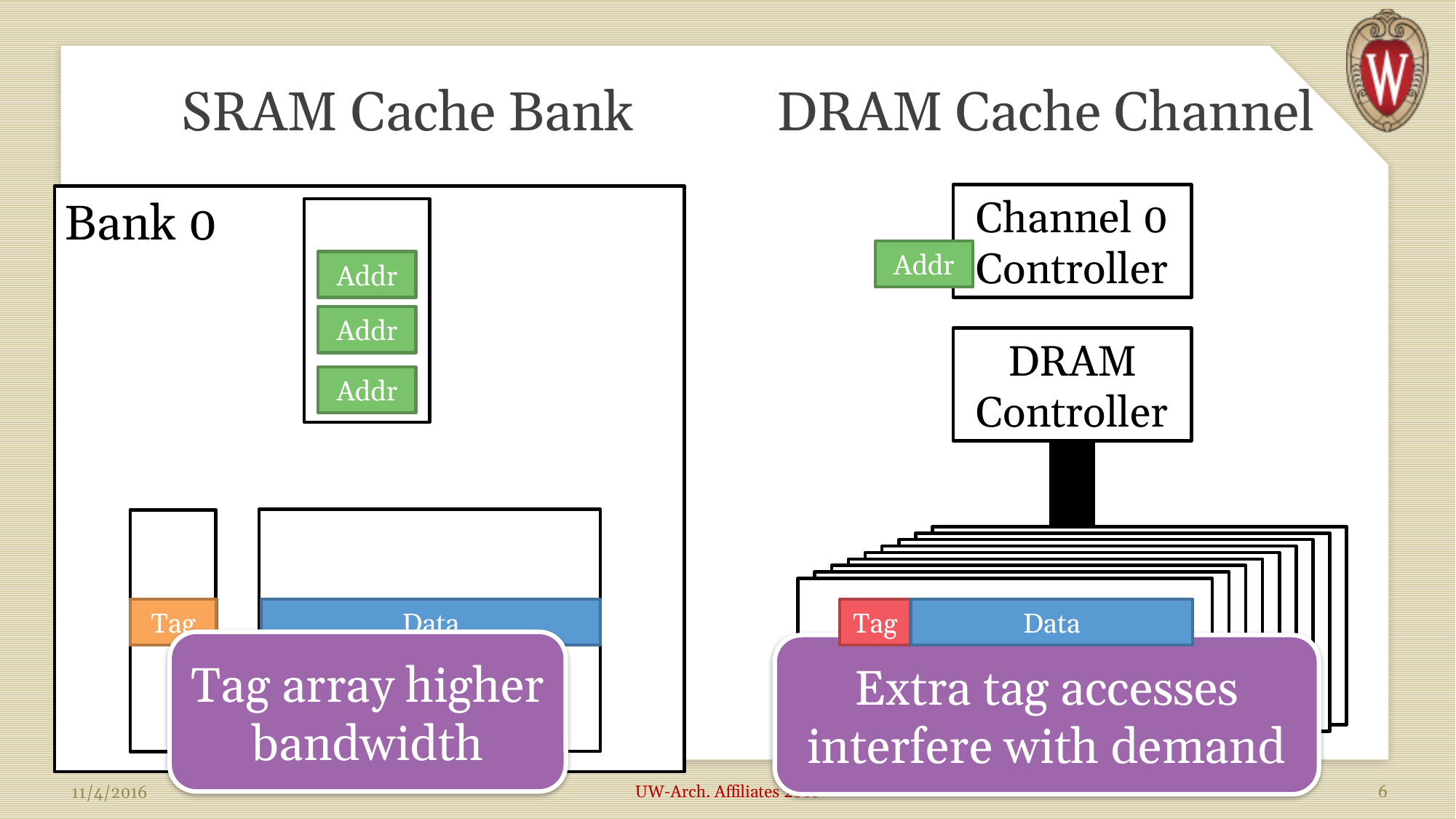

SRAM Cache Bank
DRAM Cache Channel
Channel 0
Controller
Bank 0

Addr
Addr
Addr
DRAM Controller
Addr

DRAM Bank
Tag
Tag
Tag
Data
Tag
Data
Tag array higher bandwidth
Extra tag accesses interfere with demand
UW-Arch. Affiliates 2016
6
11/4/2016